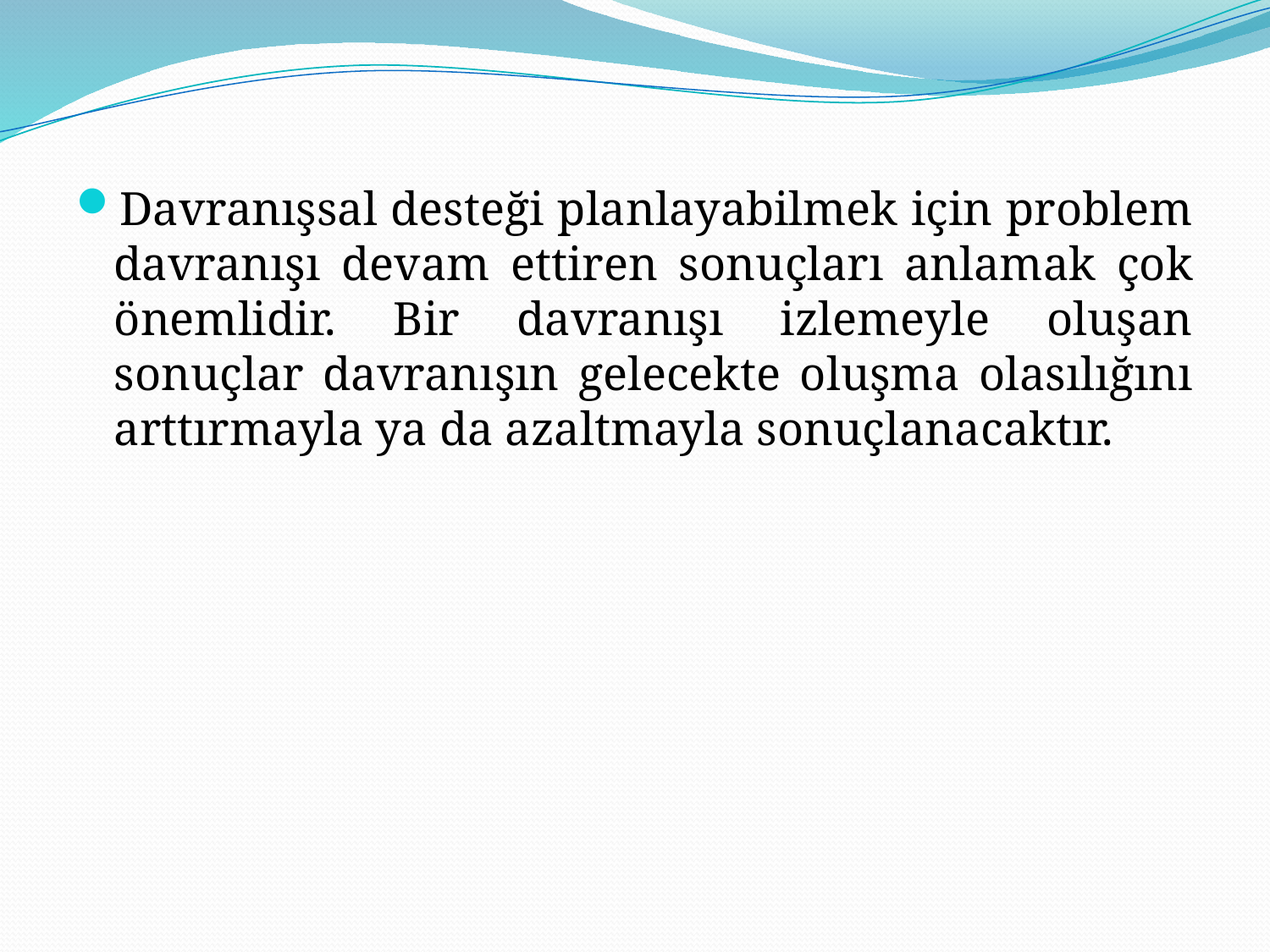

Davranışsal desteği planlayabilmek için problem davranışı devam ettiren sonuçları anlamak çok önemlidir. Bir davranışı izlemeyle oluşan sonuçlar davranışın gelecekte oluşma olasılığını arttırmayla ya da azaltmayla sonuçlanacaktır.